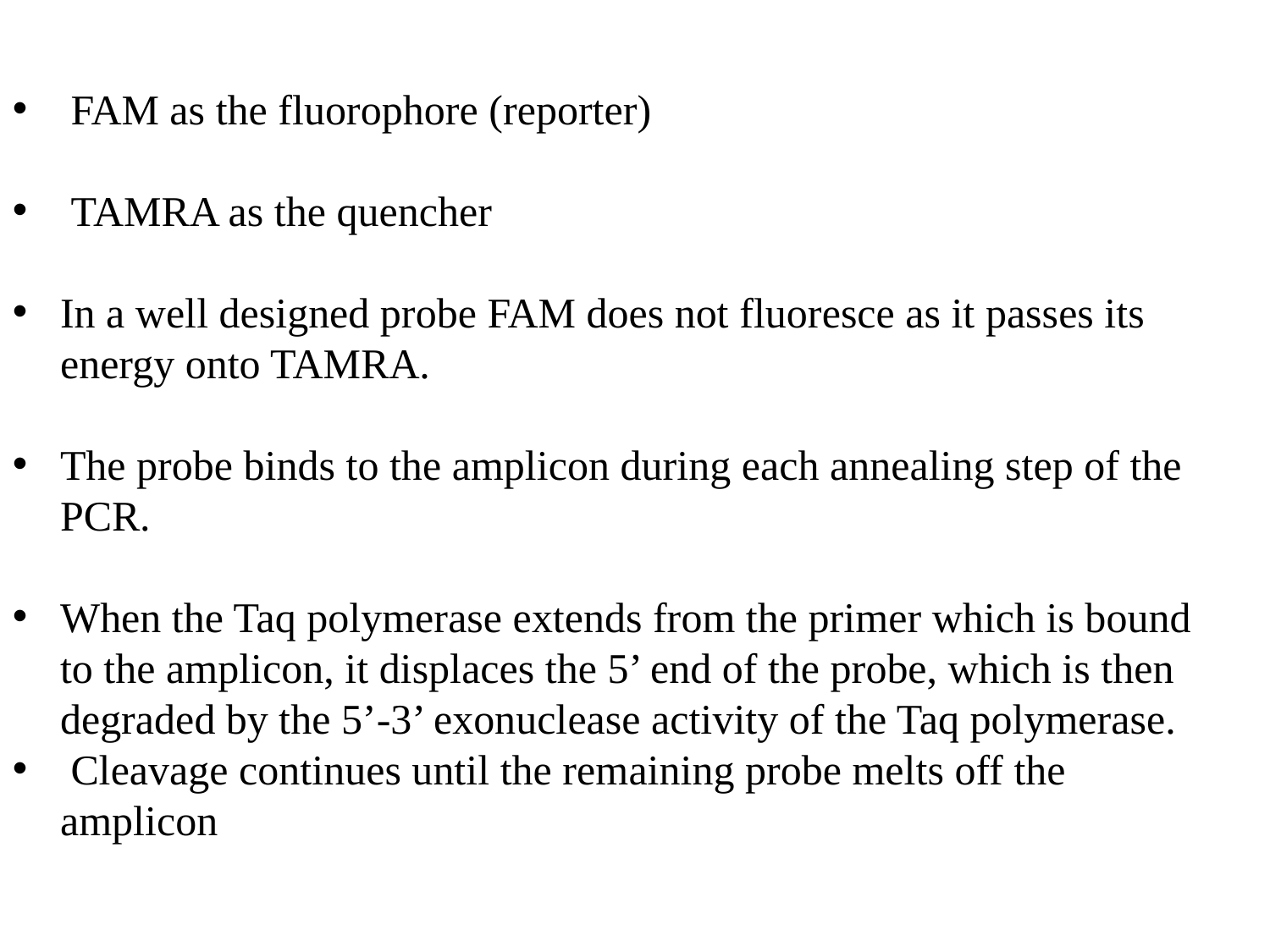

FAM as the fluorophore (reporter)

 TAMRA as the quencher

In a well designed probe FAM does not fluoresce as it passes its energy onto TAMRA.

The probe binds to the amplicon during each annealing step of the PCR.

When the Taq polymerase extends from the primer which is bound to the amplicon, it displaces the 5’ end of the probe, which is then degraded by the 5’-3’ exonuclease activity of the Taq polymerase.
 Cleavage continues until the remaining probe melts off the amplicon